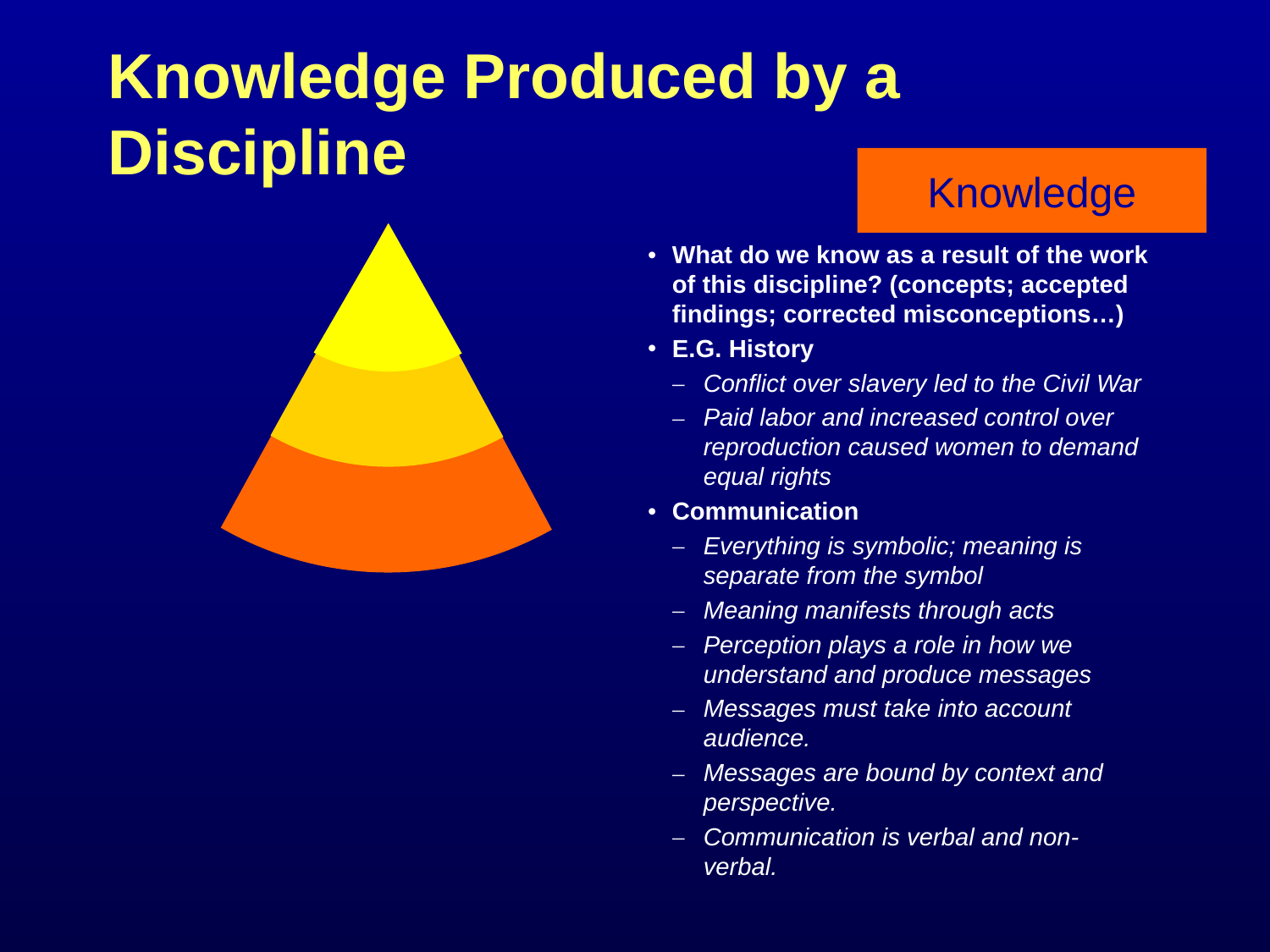

# Knowledge Produced by a Discipline
Knowledge

What do we know as a result of the work of this discipline? (concepts; accepted findings; corrected misconceptions…)
E.G. History
Conflict over slavery led to the Civil War
Paid labor and increased control over reproduction caused women to demand equal rights
Communication
Everything is symbolic; meaning is separate from the symbol
Meaning manifests through acts
Perception plays a role in how we understand and produce messages
Messages must take into account audience.
Messages are bound by context and perspective.
Communication is verbal and non-verbal.